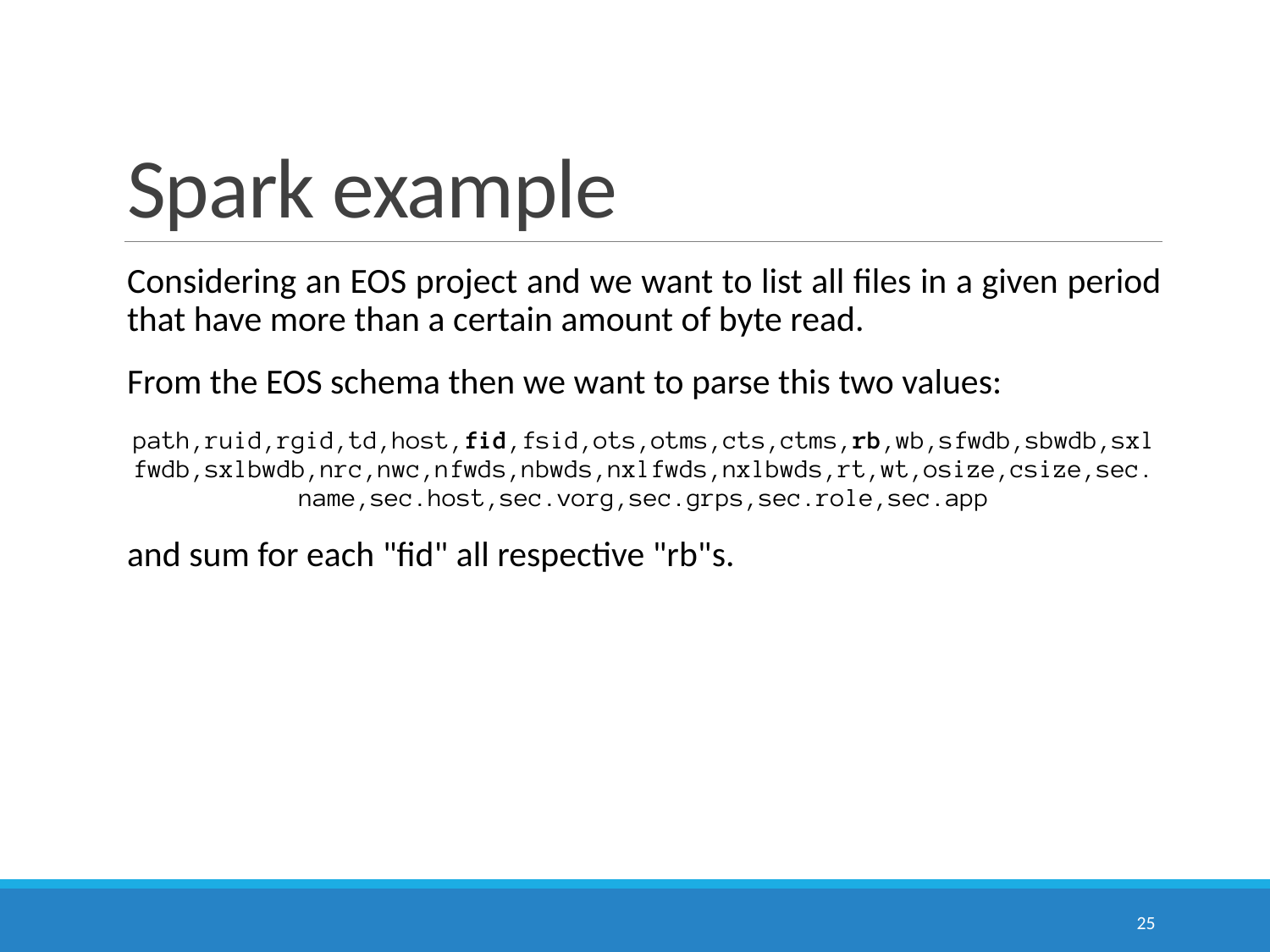

# Spark example
Considering an EOS project and we want to list all files in a given period that have more than a certain amount of byte read.
From the EOS schema then we want to parse this two values:
path,ruid,rgid,td,host,fid,fsid,ots,otms,cts,ctms,rb,wb,sfwdb,sbwdb,sxlfwdb,sxlbwdb,nrc,nwc,nfwds,nbwds,nxlfwds,nxlbwds,rt,wt,osize,csize,sec.name,sec.host,sec.vorg,sec.grps,sec.role,sec.app
and sum for each "fid" all respective "rb"s.
25